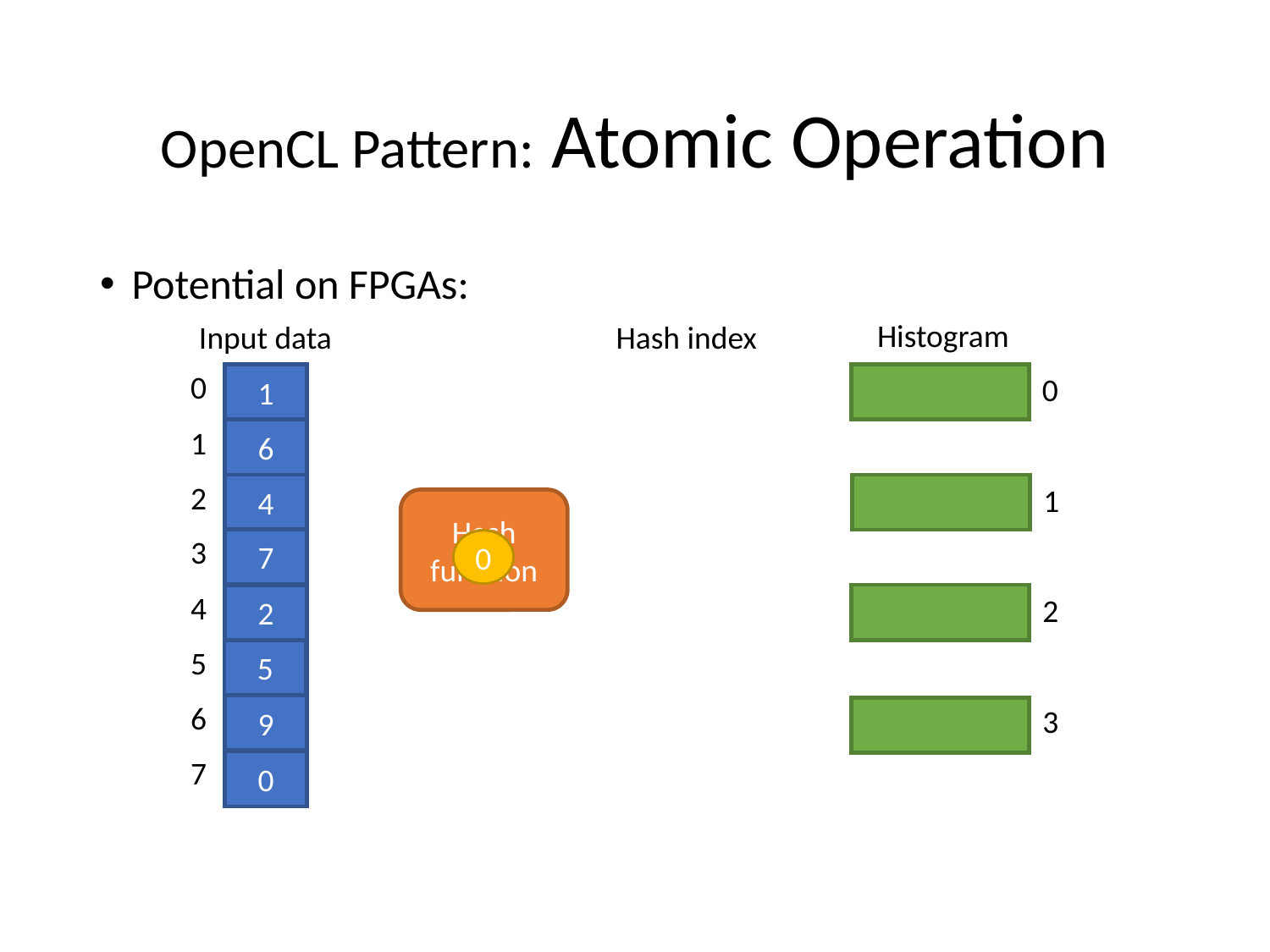

# OpenCL Pattern: Atomic Operation
Potential on FPGAs:
Histogram
Input data
Hash index
1
1

0
0
6
6
1
4
4

2
1
Hash function
7
7
2
1
0
3
1
1
0
2
3

2
2
4
2
5
5
5
9
9
6

3
7
0
0